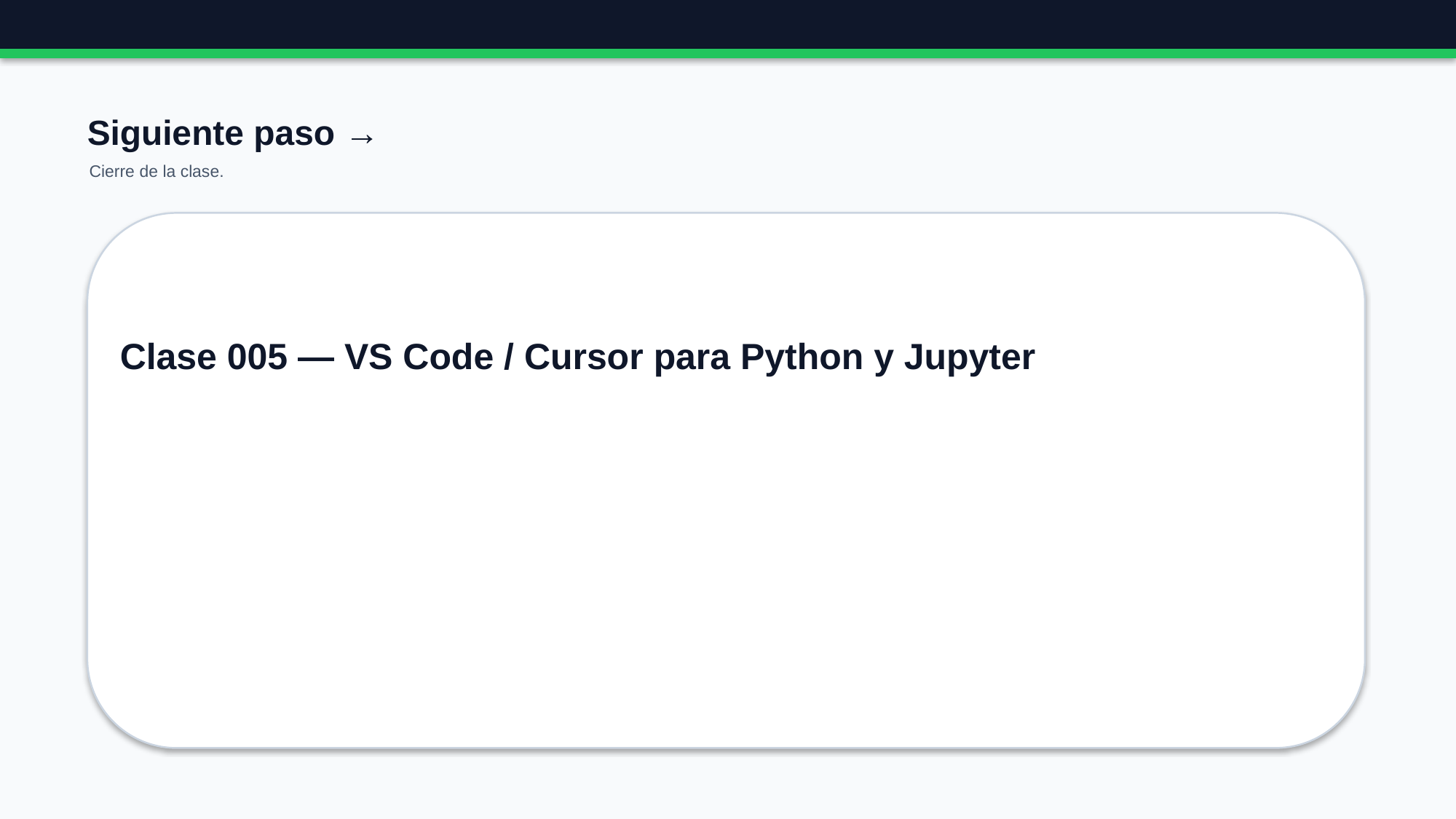

Siguiente paso →
Cierre de la clase.

Clase 005 — VS Code / Cursor para Python y Jupyter